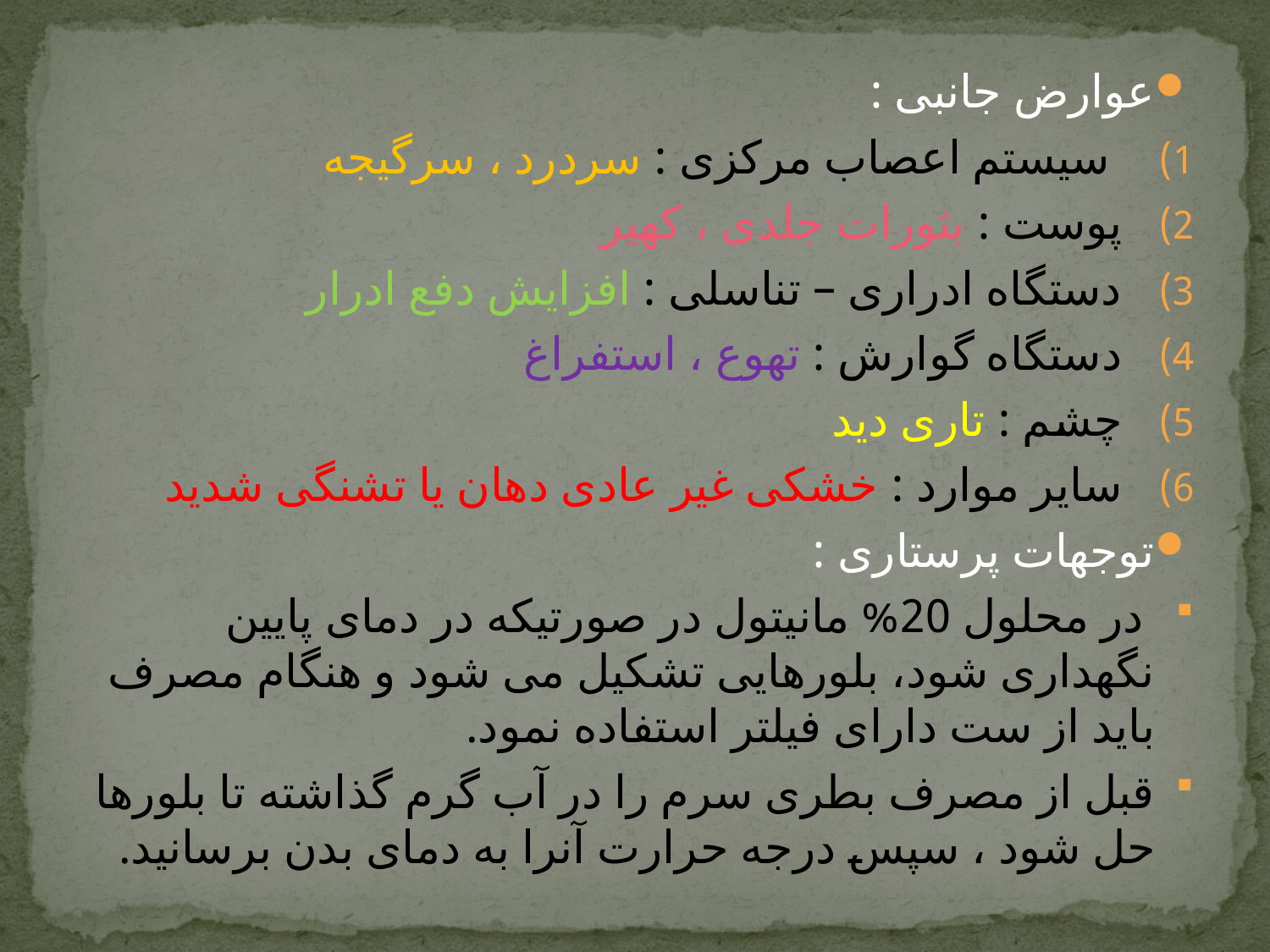

عوارض جانبی :
 سیستم اعصاب مرکزی : سردرد ، سرگیجه
پوست : بثورات جلدی ، کهیر
دستگاه ادراری – تناسلی : افزایش دفع ادرار
دستگاه گوارش : تهوع ، استفراغ
چشم : تاری دید
سایر موارد : خشکی غیر عادی دهان یا تشنگی شدید
توجهات پرستاری :
 در محلول 20% مانیتول در صورتیکه در دمای پایین نگهداری شود، بلورهایی تشکیل می شود و هنگام مصرف باید از ست دارای فیلتر استفاده نمود.
قبل از مصرف بطری سرم را در آب گرم گذاشته تا بلورها حل شود ، سپس درجه حرارت آنرا به دمای بدن برسانید.